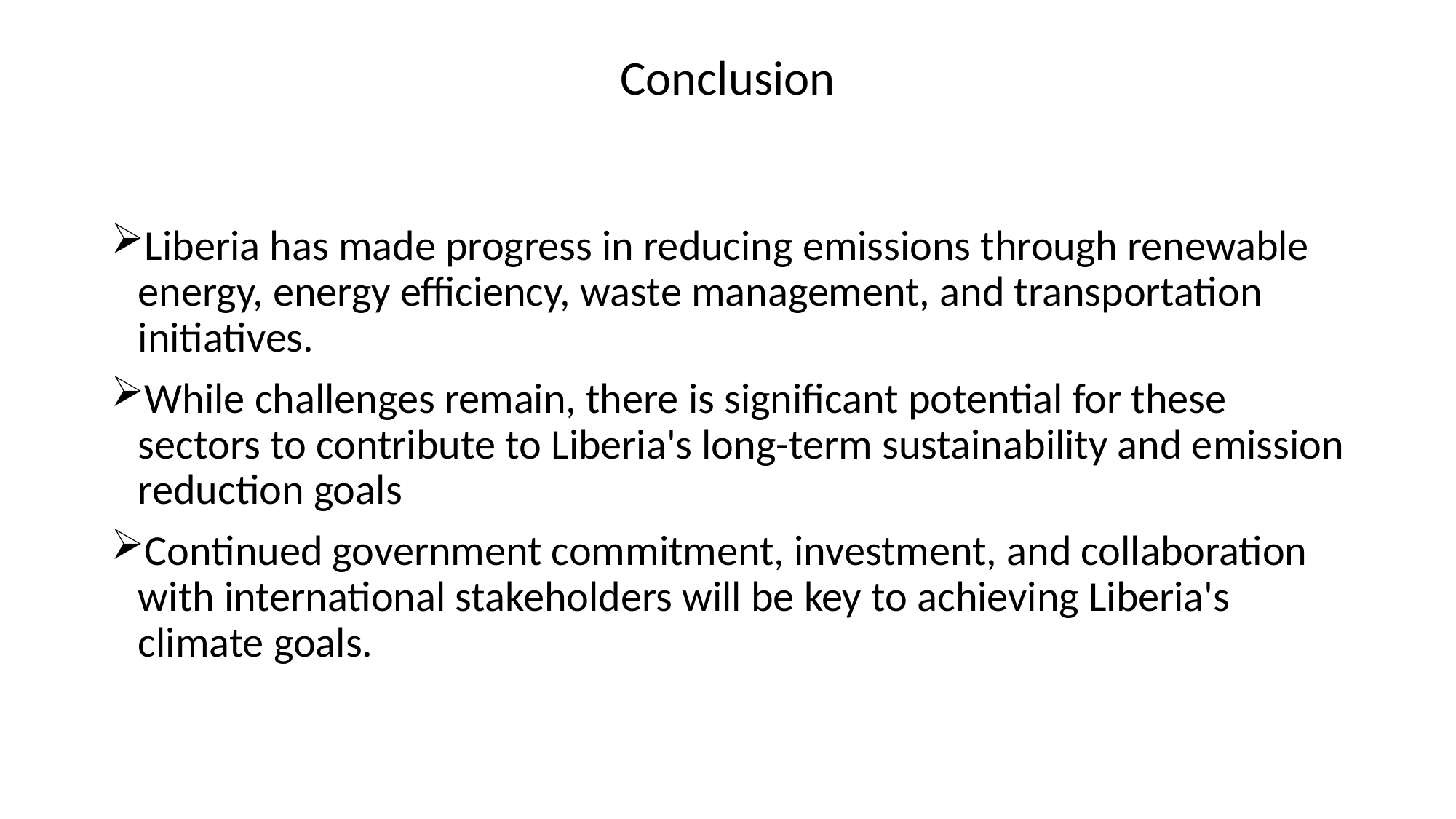

# Conclusion
Liberia has made progress in reducing emissions through renewable energy, energy efficiency, waste management, and transportation initiatives.
While challenges remain, there is significant potential for these sectors to contribute to Liberia's long-term sustainability and emission reduction goals
Continued government commitment, investment, and collaboration with international stakeholders will be key to achieving Liberia's climate goals.